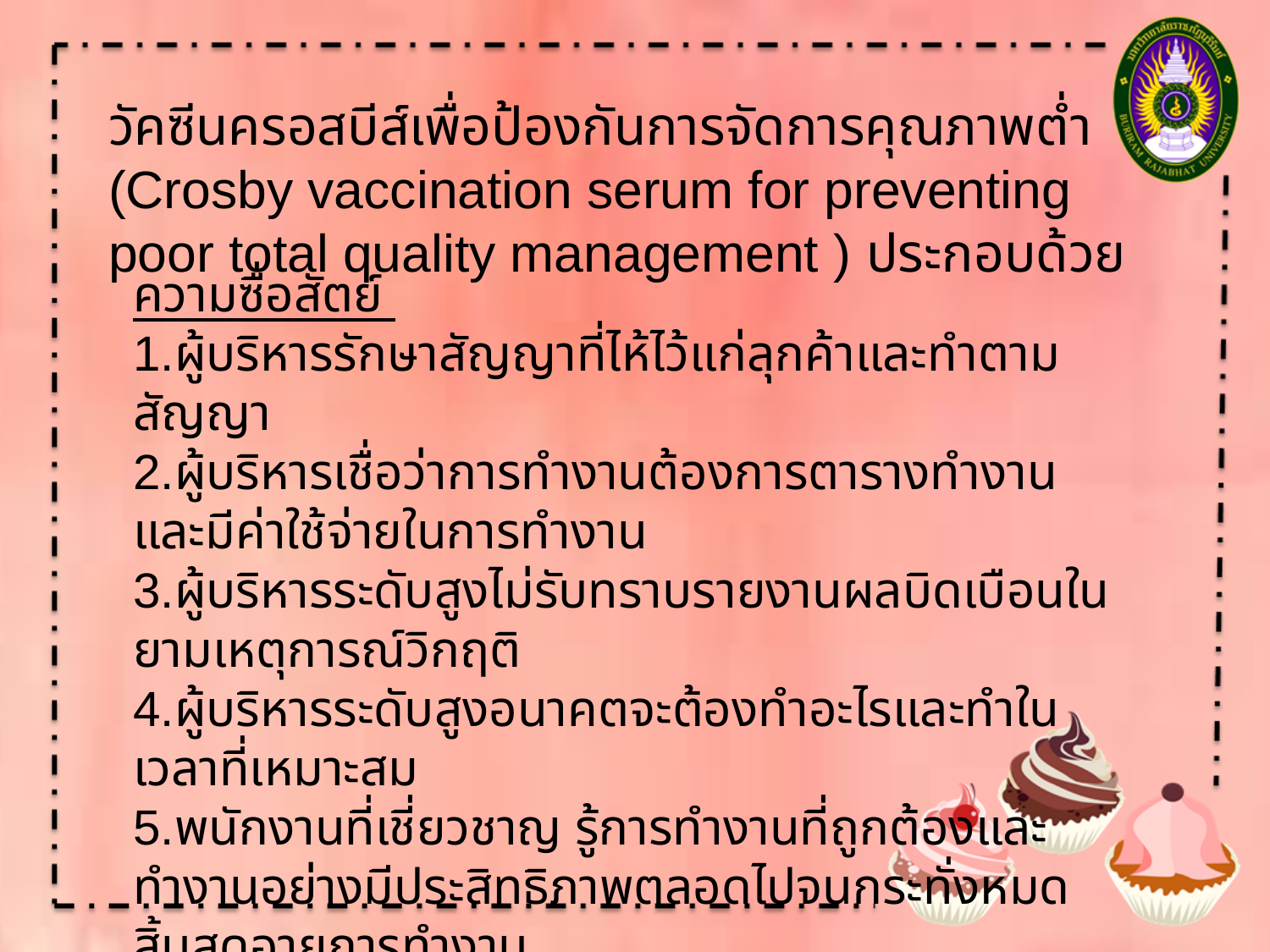

วัคซีนครอสบีส์เพื่อป้องกันการจัดการคุณภาพต่ำ (Crosby vaccination serum for preventing poor total quality management ) ประกอบด้วย
ความซื่อสัตย์
1.ผู้บริหารรักษาสัญญาที่ไห้ไว้แก่ลุกค้าและทำตามสัญญา
2.ผู้บริหารเชื่อว่าการทำงานต้องการตารางทำงานและมีค่าใช้จ่ายในการทำงาน
3.ผู้บริหารระดับสูงไม่รับทราบรายงานผลบิดเบือนในยามเหตุการณ์วิกฤติ
4.ผู้บริหารระดับสูงอนาคตจะต้องทำอะไรและทำในเวลาที่เหมาะสม
5.พนักงานที่เชี่ยวชาญ รู้การทำงานที่ถูกต้องและทำงานอย่างมีประสิทธิภาพตลอดไปจนกระทั่งหมดสิ้นสุดอายุการทำงาน
6.พนักงานตระหนักในข้อผูกพันสัญญาในความซื่อสัตย์ต่อบริษัท